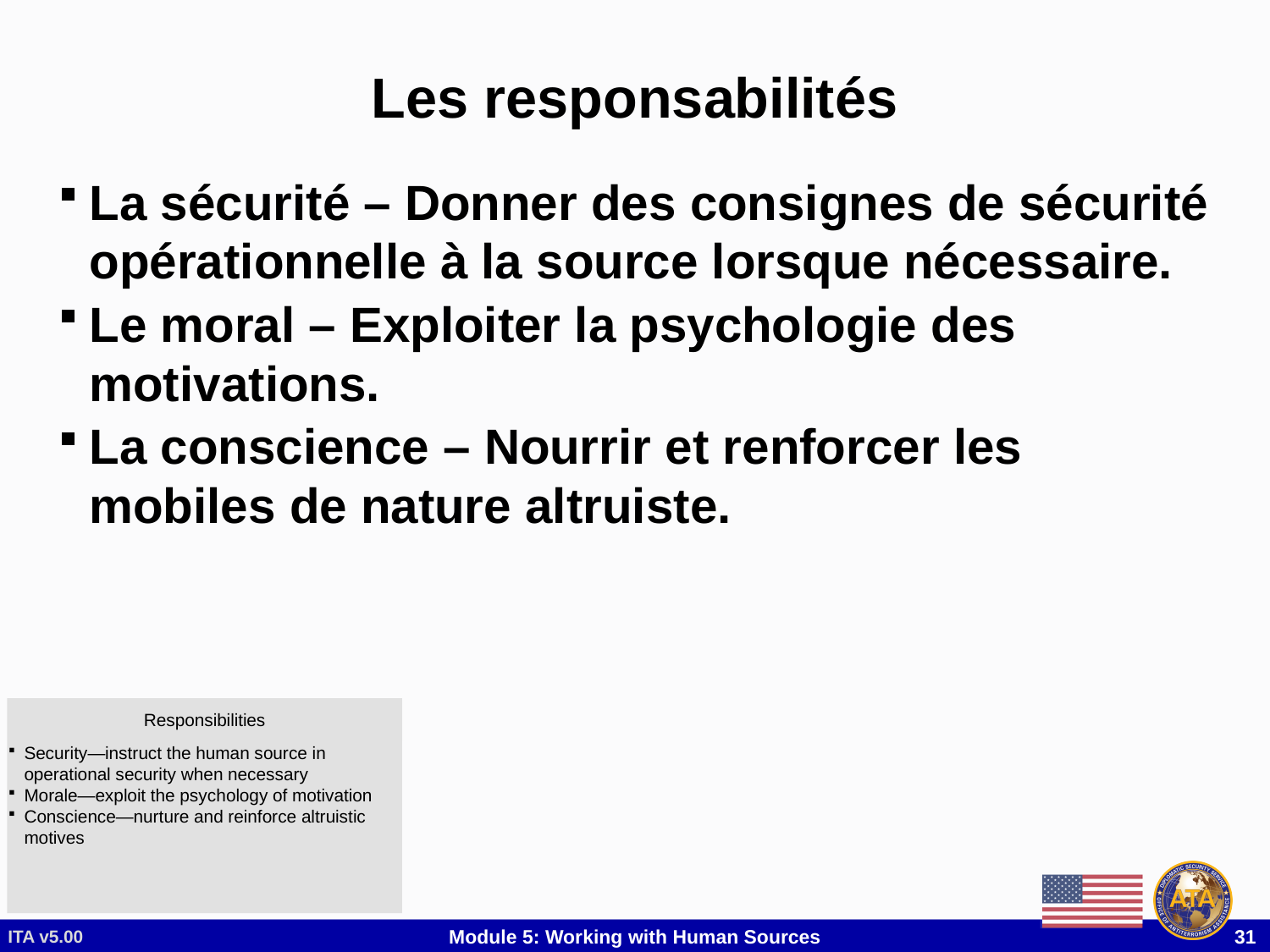

# Les responsabilités
La sécurité – Donner des consignes de sécurité opérationnelle à la source lorsque nécessaire.
Le moral – Exploiter la psychologie des motivations.
La conscience – Nourrir et renforcer les mobiles de nature altruiste.
Responsibilities
Security—instruct the human source in operational security when necessary
Morale—exploit the psychology of motivation
Conscience—nurture and reinforce altruistic motives
ITA v5.00
Module 5: Working with Human Sources
 31